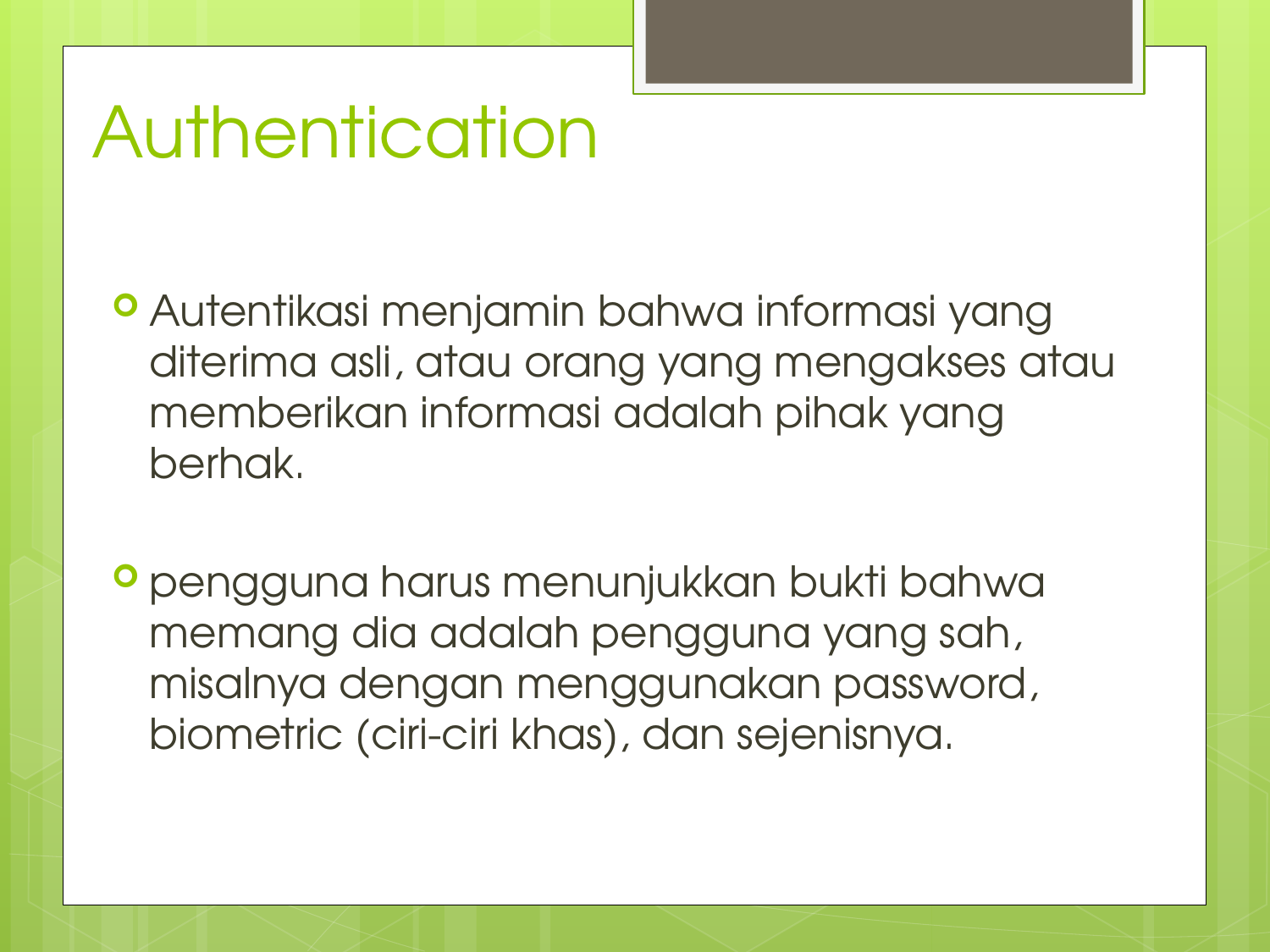

# Authentication
Autentikasi menjamin bahwa informasi yang diterima asli, atau orang yang mengakses atau memberikan informasi adalah pihak yang berhak.

pengguna harus menunjukkan bukti bahwa memang dia adalah pengguna yang sah, misalnya dengan menggunakan password, biometric (ciri-ciri khas), dan sejenisnya.